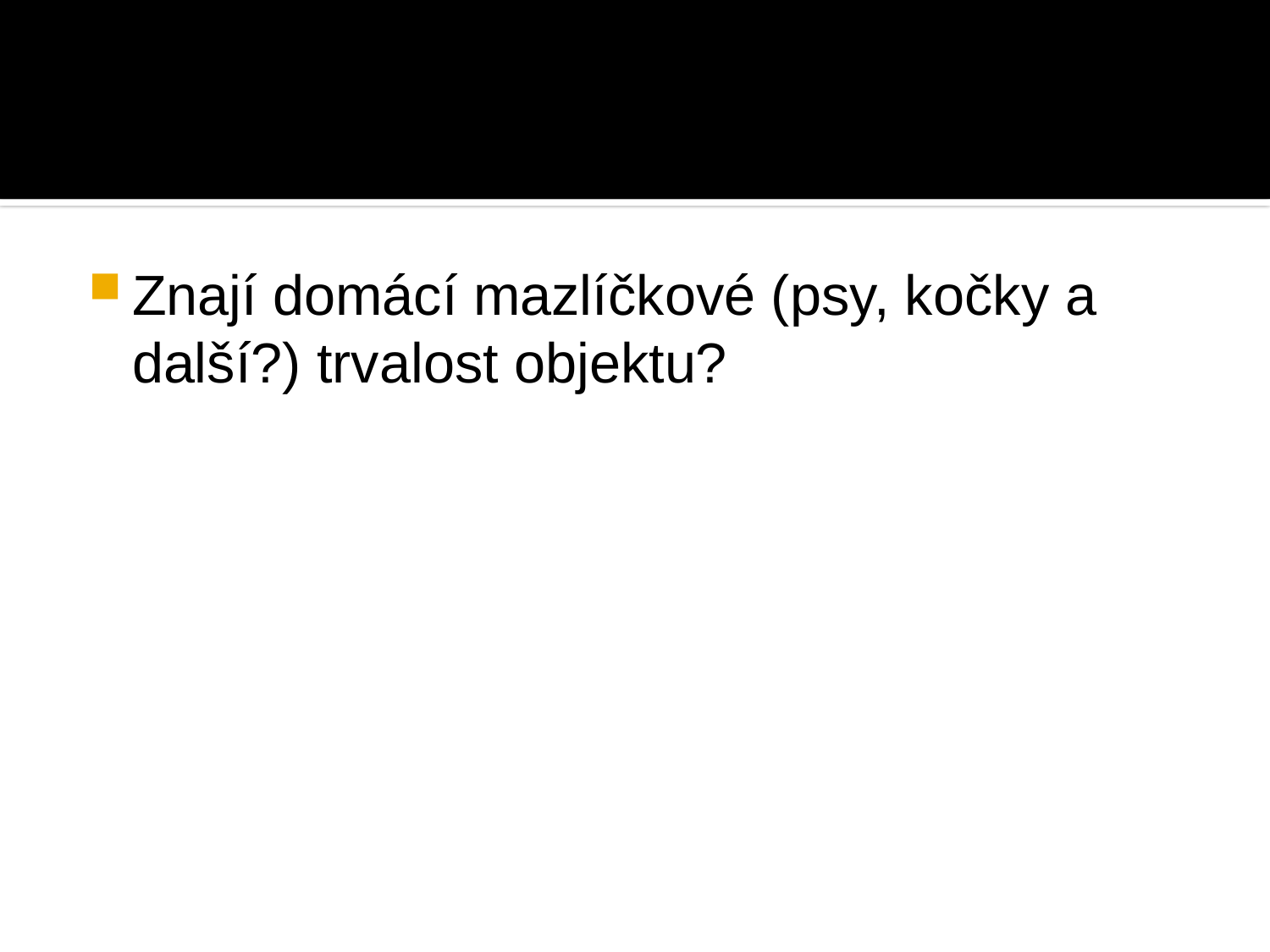

#
Znají domácí mazlíčkové (psy, kočky a další?) trvalost objektu?